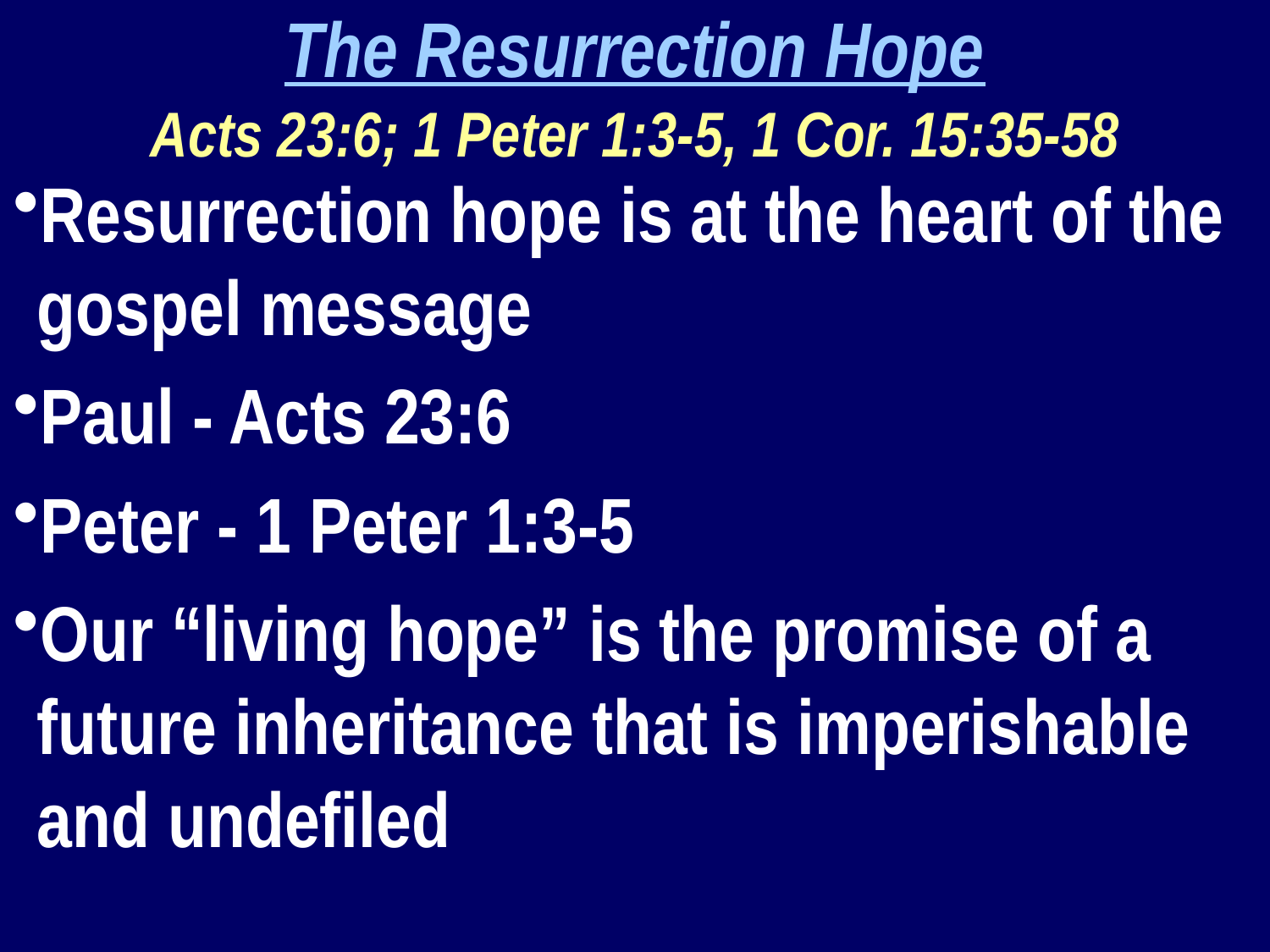

The Resurrection Hope
Acts 23:6; 1 Peter 1:3-5, 1 Cor. 15:35-58
Resurrection hope is at the heart of the gospel message
Paul - Acts 23:6
Peter - 1 Peter 1:3-5
Our “living hope” is the promise of a future inheritance that is imperishable and undefiled